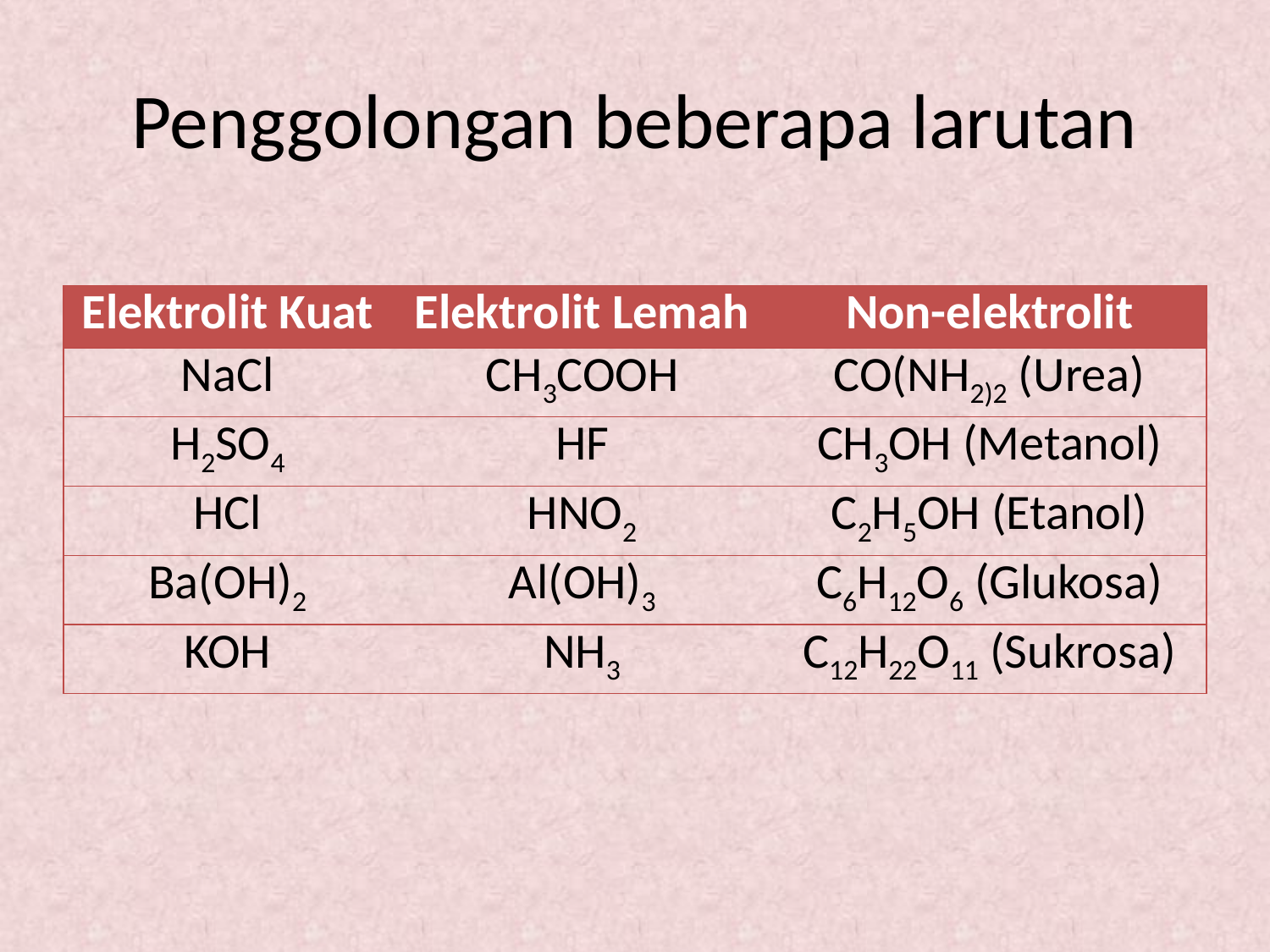

# Penggolongan beberapa larutan
| Elektrolit Kuat | Elektrolit Lemah | Non-elektrolit |
| --- | --- | --- |
| NaCl | CH3COOH | CO(NH2)2 (Urea) |
| H2SO4 | HF | CH3OH (Metanol) |
| HCl | HNO2 | C2H5OH (Etanol) |
| Ba(OH)2 | Al(OH)3 | C6H12O6 (Glukosa) |
| KOH | NH3 | C12H22O11 (Sukrosa) |